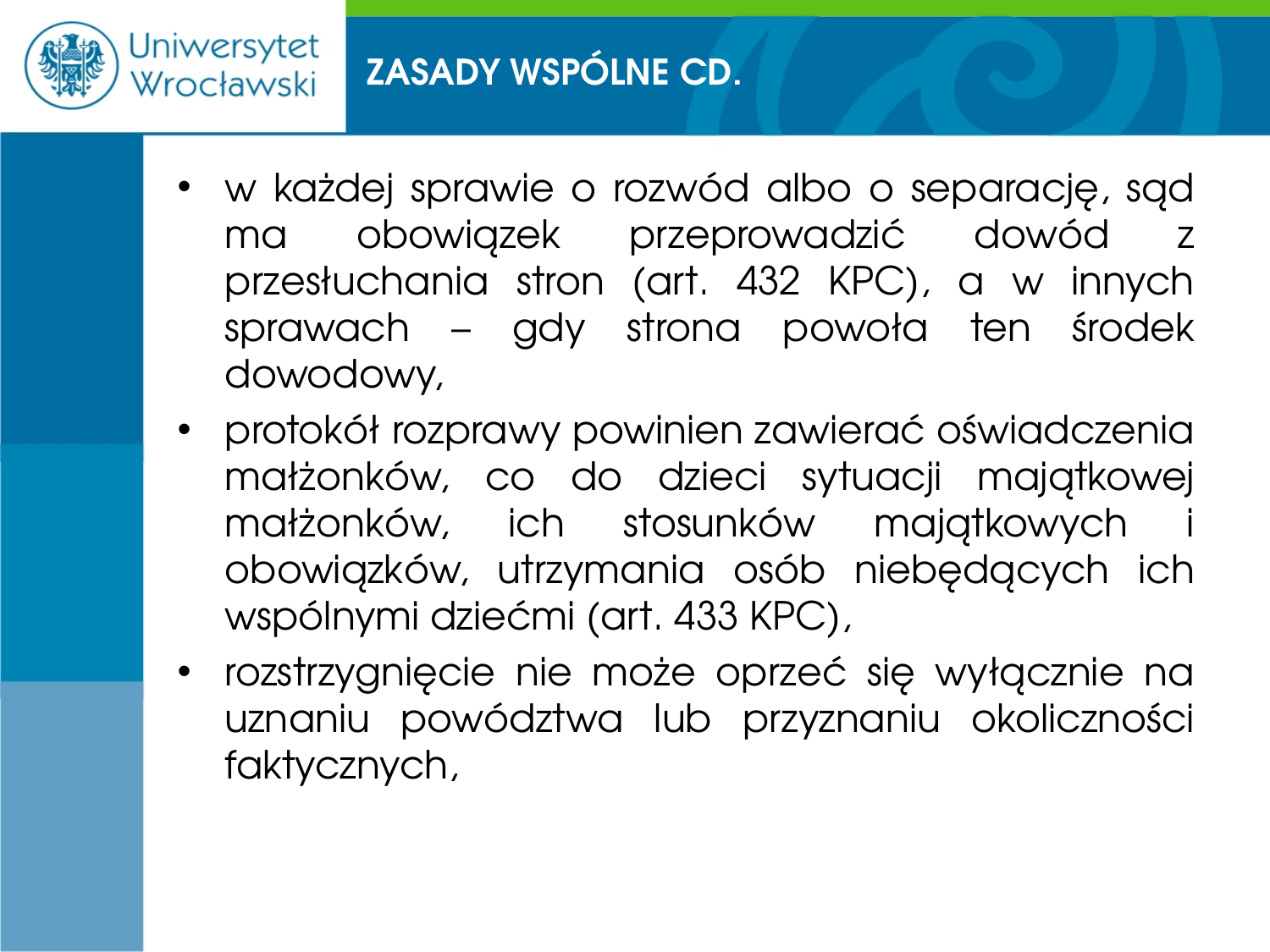

# ZASADY WSPÓLNE CD.
w każdej sprawie o rozwód albo o separację, sąd ma obowiązek przeprowadzić dowód z przesłuchania stron (art. 432 KPC), a w innych sprawach – gdy strona powoła ten środek dowodowy,
protokół rozprawy powinien zawierać oświadczenia małżonków, co do dzieci sytuacji majątkowej małżonków, ich stosunków majątkowych i obowiązków, utrzymania osób niebędących ich wspólnymi dziećmi (art. 433 KPC),
rozstrzygnięcie nie może oprzeć się wyłącznie na uznaniu powództwa lub przyznaniu okoliczności faktycznych,